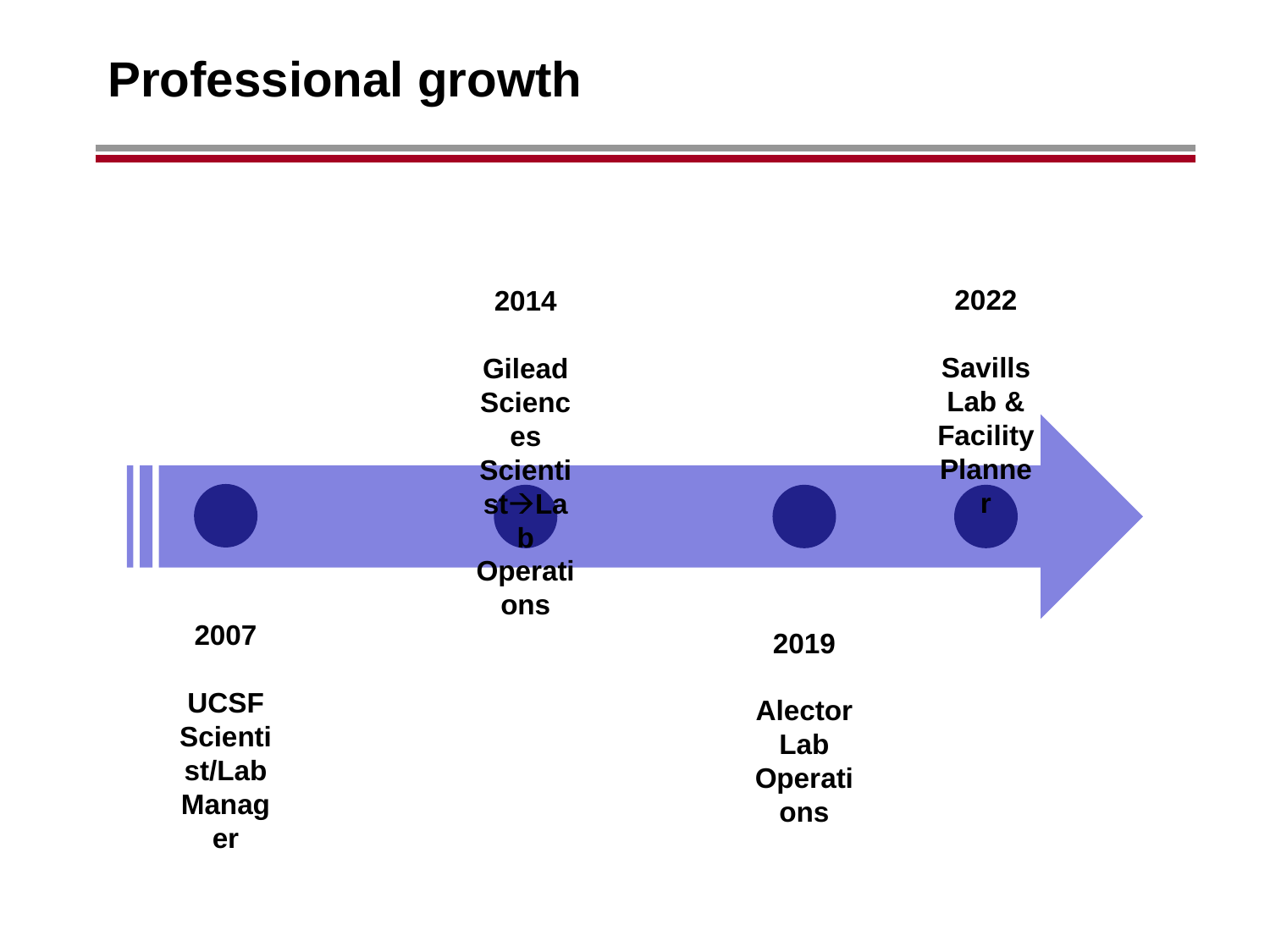

# Professional growth
2022

Savills
Lab & Facility Planner
2014

Gilead Sciences
Scientist🡪Lab Operations

2007

UCSF
Scientist/Lab Manager
2019

Alector
Lab Operations